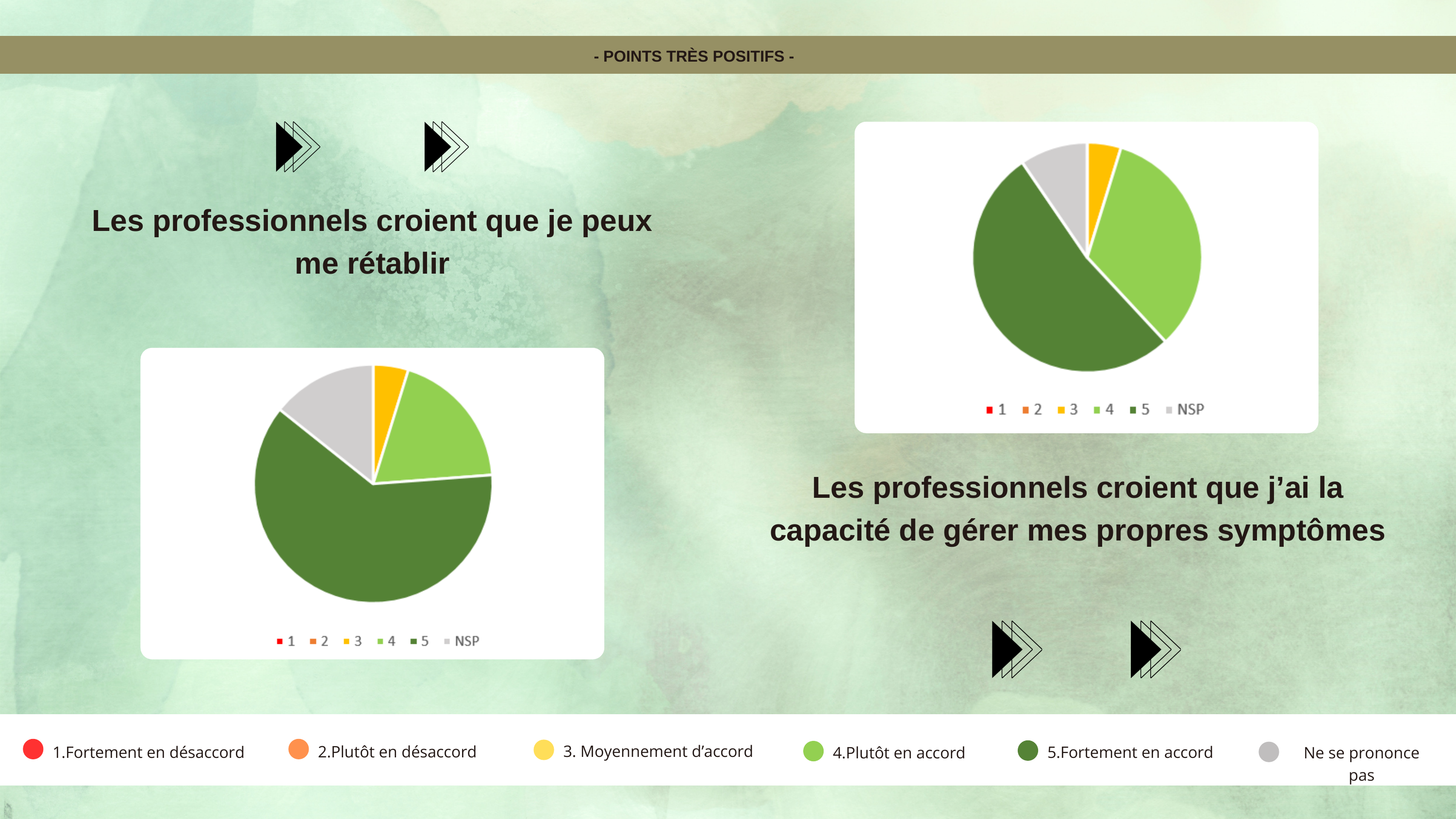

- POINTS TRÈS POSITIFS -

Les professionnels croient que je peux me rétablir

Les professionnels croient que j’ai la capacité de gérer mes propres symptômes

3. Moyennement d’accord
2.Plutôt en désaccord

1.Fortement en désaccord
5.Fortement en accord

4.Plutôt en accord
Ne se prononce pas